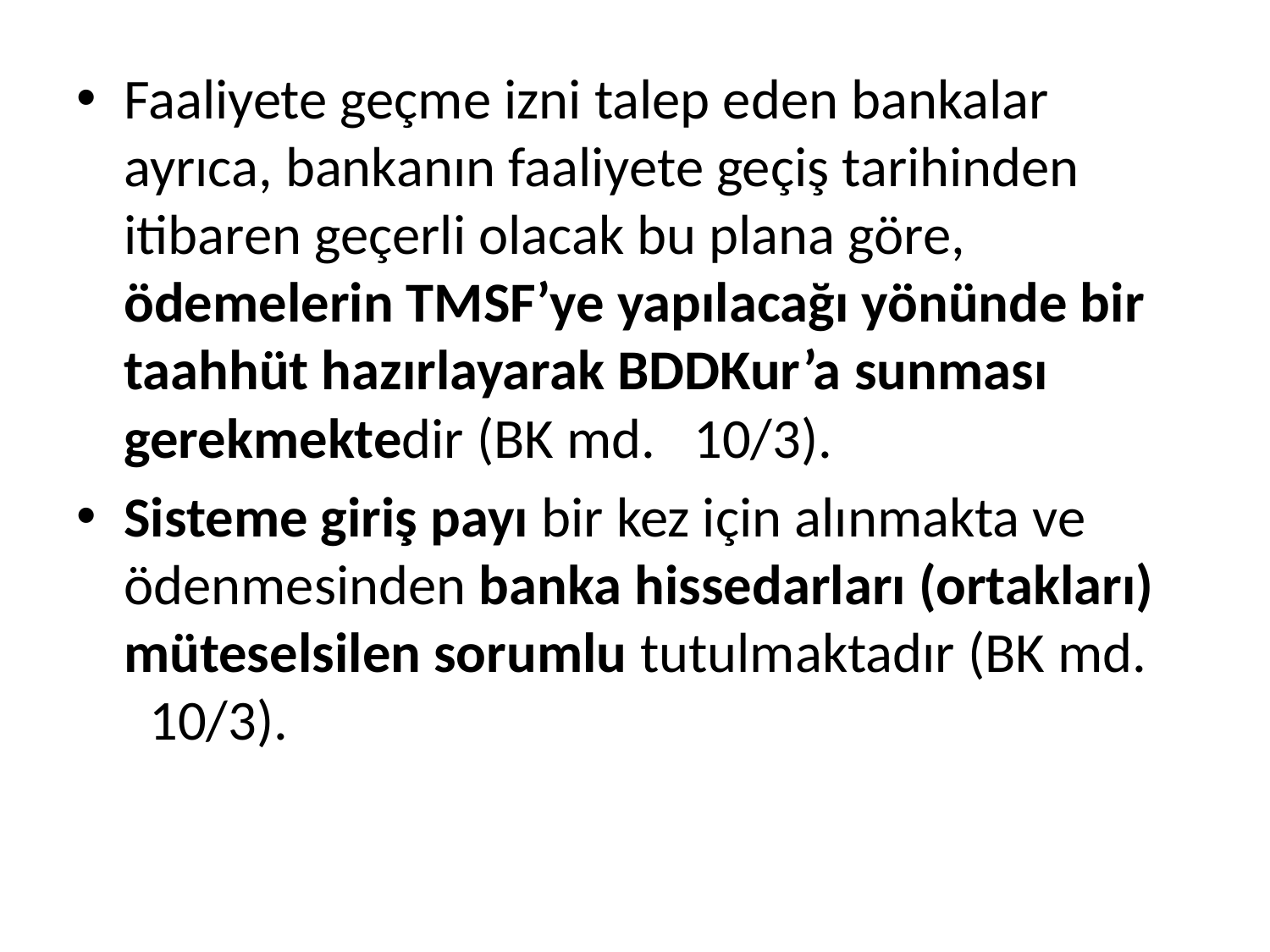

Faaliyete geçme izni talep eden bankalar ayrıca, bankanın faaliyete geçiş tarihinden itibaren geçerli olacak bu plana göre, ödemelerin TMSF’ye yapılacağı yönünde bir taahhüt hazırlayarak BDDKur’a sunması gerekmektedir (BK md.   10/3).
Sisteme giriş payı bir kez için alınmakta ve ödenmesinden banka hissedarları (ortakları) müteselsilen sorumlu tutulmaktadır (BK md.   10/3).